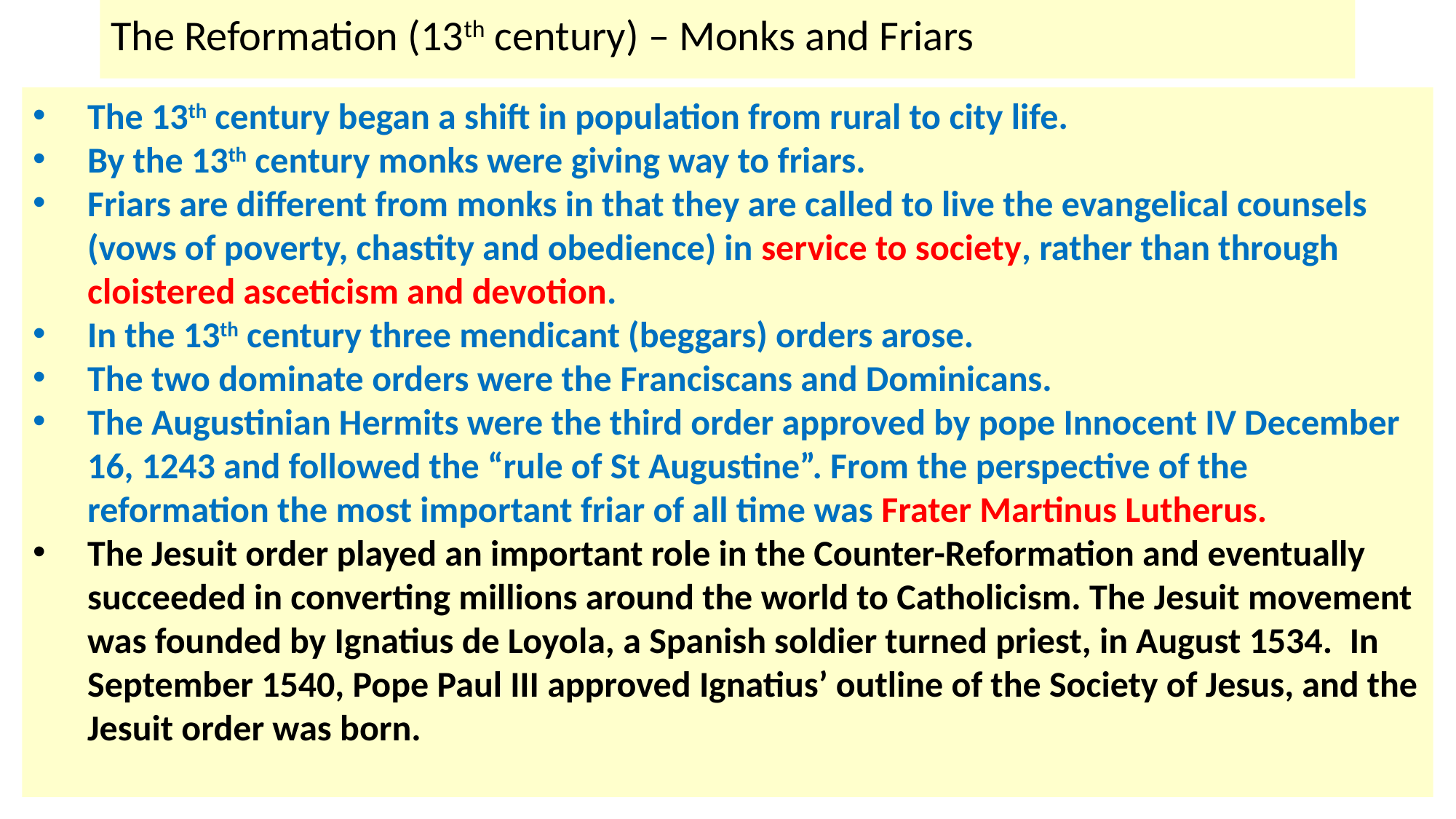

# The Reformation (13th century) – Monks and Friars
The 13th century began a shift in population from rural to city life.
By the 13th century monks were giving way to friars.
Friars are different from monks in that they are called to live the evangelical counsels (vows of poverty, chastity and obedience) in service to society, rather than through cloistered asceticism and devotion.
In the 13th century three mendicant (beggars) orders arose.
The two dominate orders were the Franciscans and Dominicans.
The Augustinian Hermits were the third order approved by pope Innocent IV December 16, 1243 and followed the “rule of St Augustine”. From the perspective of the reformation the most important friar of all time was Frater Martinus Lutherus.
The Jesuit order played an important role in the Counter-Reformation and eventually succeeded in converting millions around the world to Catholicism. The Jesuit movement was founded by Ignatius de Loyola, a Spanish soldier turned priest, in August 1534.  In September 1540, Pope Paul III approved Ignatius’ outline of the Society of Jesus, and the Jesuit order was born.